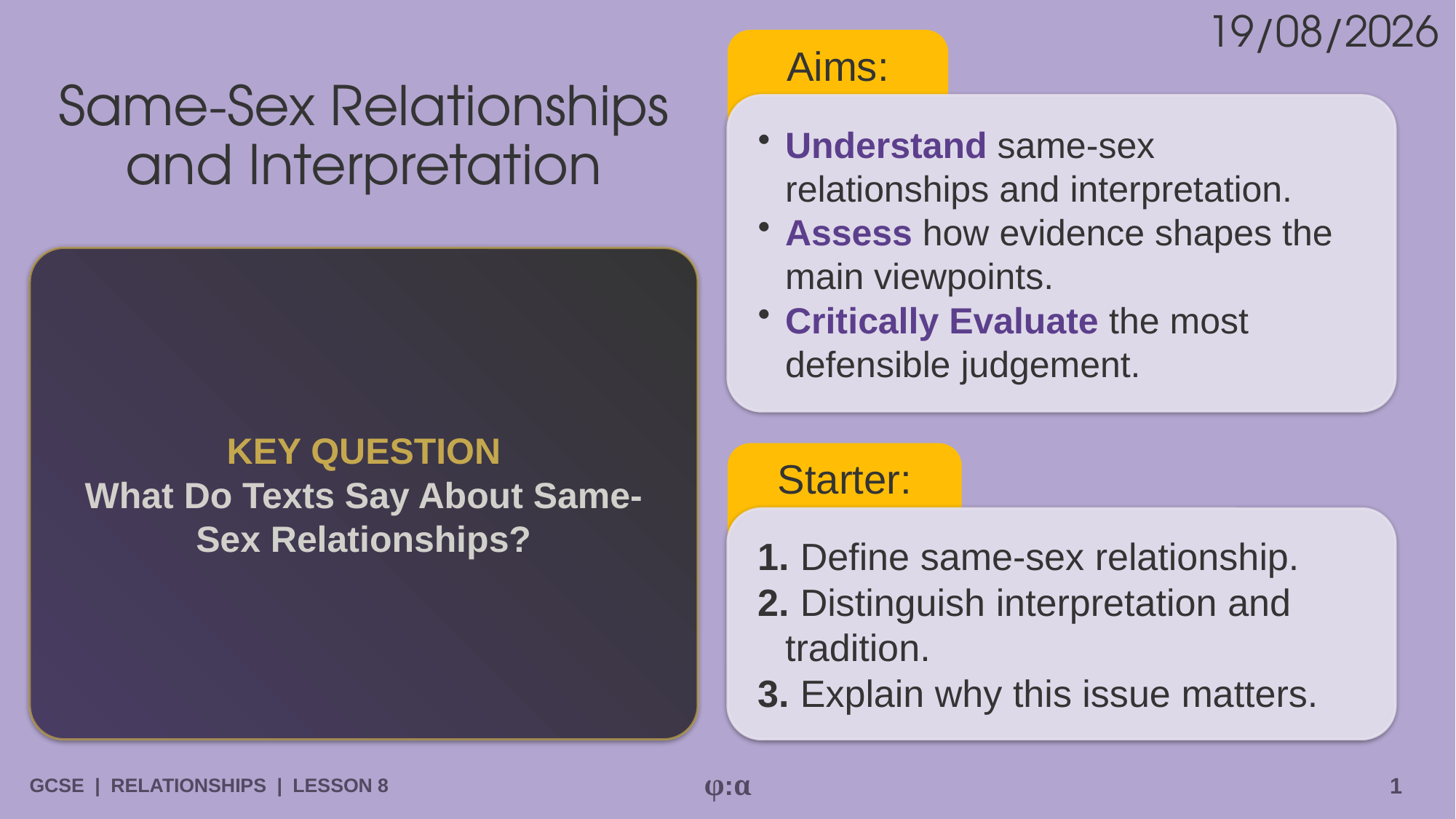

19/08/2026
Aims:
# Same-Sex Relationships
and Interpretation
​Understand same-sex relationships and interpretation.
​Assess how evidence shapes the main viewpoints.
​Critically Evaluate the most defensible judgement.
KEY QUESTION
What Do Texts Say About Same-Sex Relationships?
Starter:
1. Define same-sex relationship.
2. Distinguish interpretation and tradition.
3. Explain why this issue matters.
GCSE  |  RELATIONSHIPS  |  LESSON 8
φ:α
1